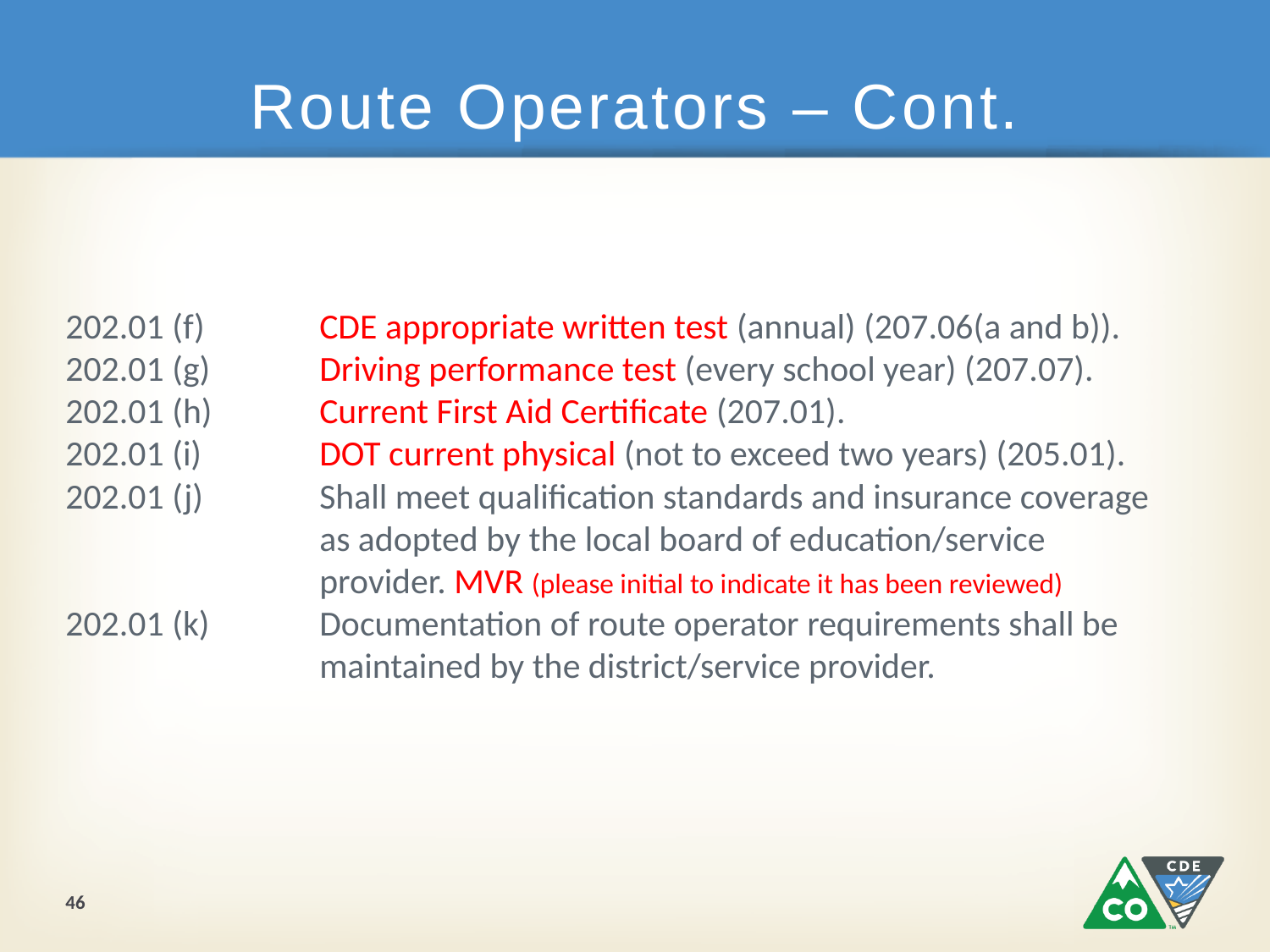

# Route Operators – Cont.
202.01 (f)	CDE appropriate written test (annual) (207.06(a and b)).
202.01 (g)	Driving performance test (every school year) (207.07).
202.01 (h)	Current First Aid Certificate (207.01).
202.01 (i)	DOT current physical (not to exceed two years) (205.01).
202.01 (j)	Shall meet qualification standards and insurance coverage 		as adopted by the local board of education/service 			provider. MVR (please initial to indicate it has been reviewed)
202.01 (k)	Documentation of route operator requirements shall be 		maintained by the district/service provider.
46